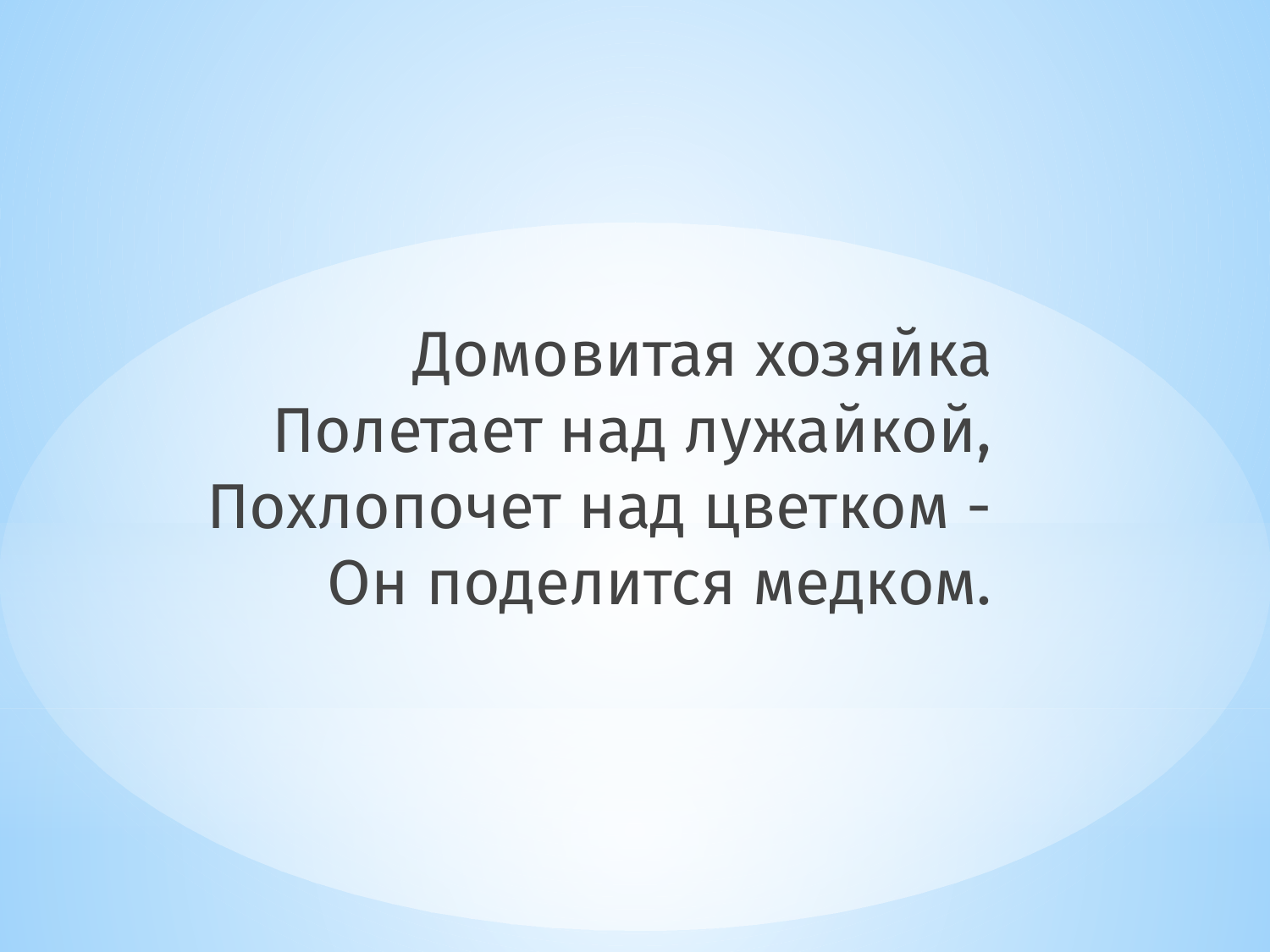

# Домовитая хозяйка Полетает над лужайкой, Похлопочет над цветком - Он поделится медком.